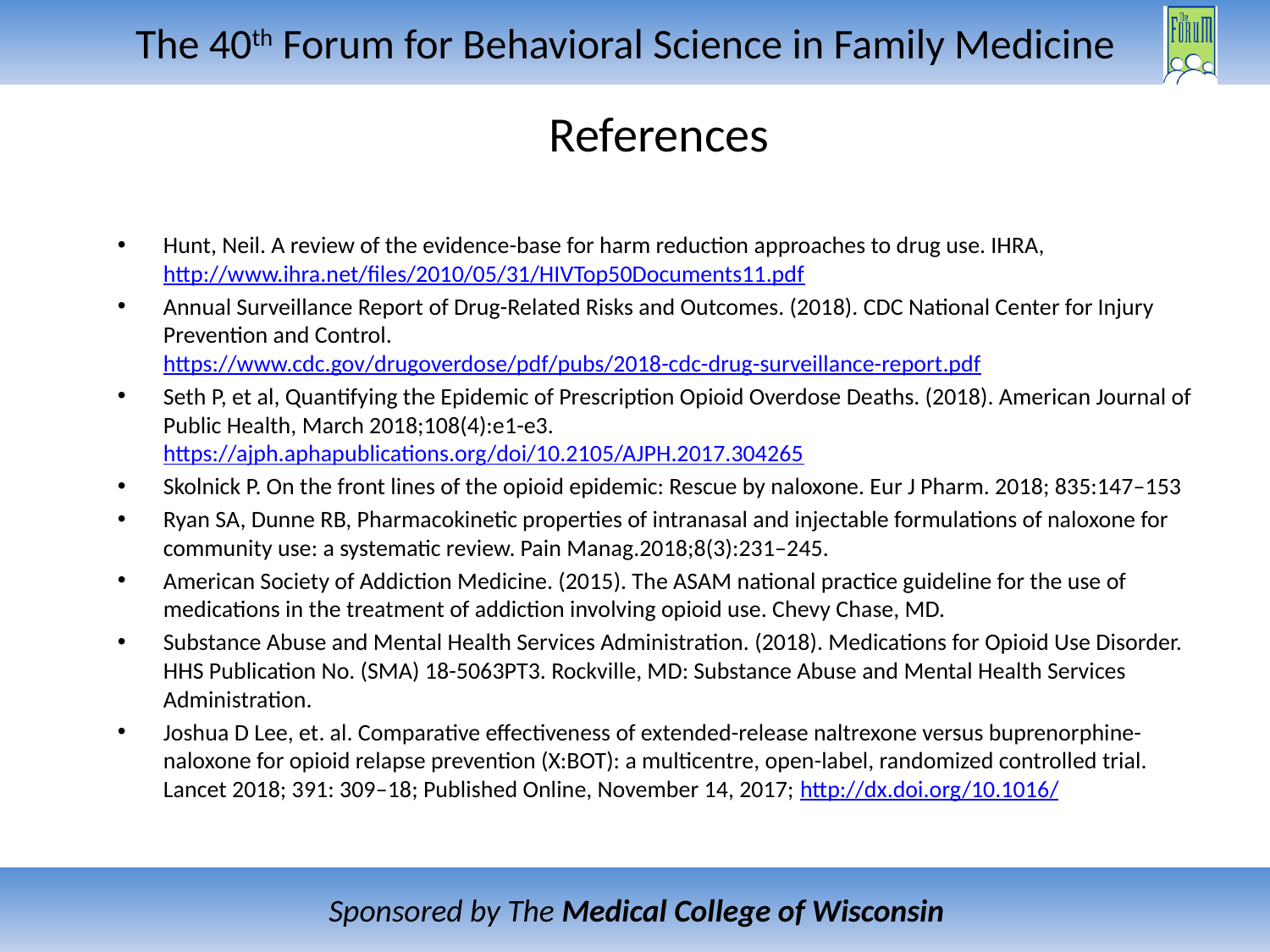

# References

Hunt, Neil. A review of the evidence-base for harm reduction approaches to drug use. IHRA, http://www.ihra.net/files/2010/05/31/HIVTop50Documents11.pdf
Annual Surveillance Report of Drug-Related Risks and Outcomes. (2018). CDC National Center for Injury Prevention and Control. https://www.cdc.gov/drugoverdose/pdf/pubs/2018-cdc-drug-surveillance-report.pdf
Seth P, et al, Quantifying the Epidemic of Prescription Opioid Overdose Deaths. (2018). American Journal of Public Health, March 2018;108(4):e1-e3. https://ajph.aphapublications.org/doi/10.2105/AJPH.2017.304265
Skolnick P. On the front lines of the opioid epidemic: Rescue by naloxone. Eur J Pharm. 2018; 835:147–153
Ryan SA, Dunne RB, Pharmacokinetic properties of intranasal and injectable formulations of naloxone for community use: a systematic review. Pain Manag.2018;8(3):231–245.
American Society of Addiction Medicine. (2015). The ASAM national practice guideline for the use of medications in the treatment of addiction involving opioid use. Chevy Chase, MD.
Substance Abuse and Mental Health Services Administration. (2018). Medications for Opioid Use Disorder. HHS Publication No. (SMA) 18-5063PT3. Rockville, MD: Substance Abuse and Mental Health Services Administration.
Joshua D Lee, et. al. Comparative effectiveness of extended-release naltrexone versus buprenorphine-naloxone for opioid relapse prevention (X:BOT): a multicentre, open-label, randomized controlled trial. Lancet 2018; 391: 309–18; Published Online, November 14, 2017; http://dx.doi.org/10.1016/